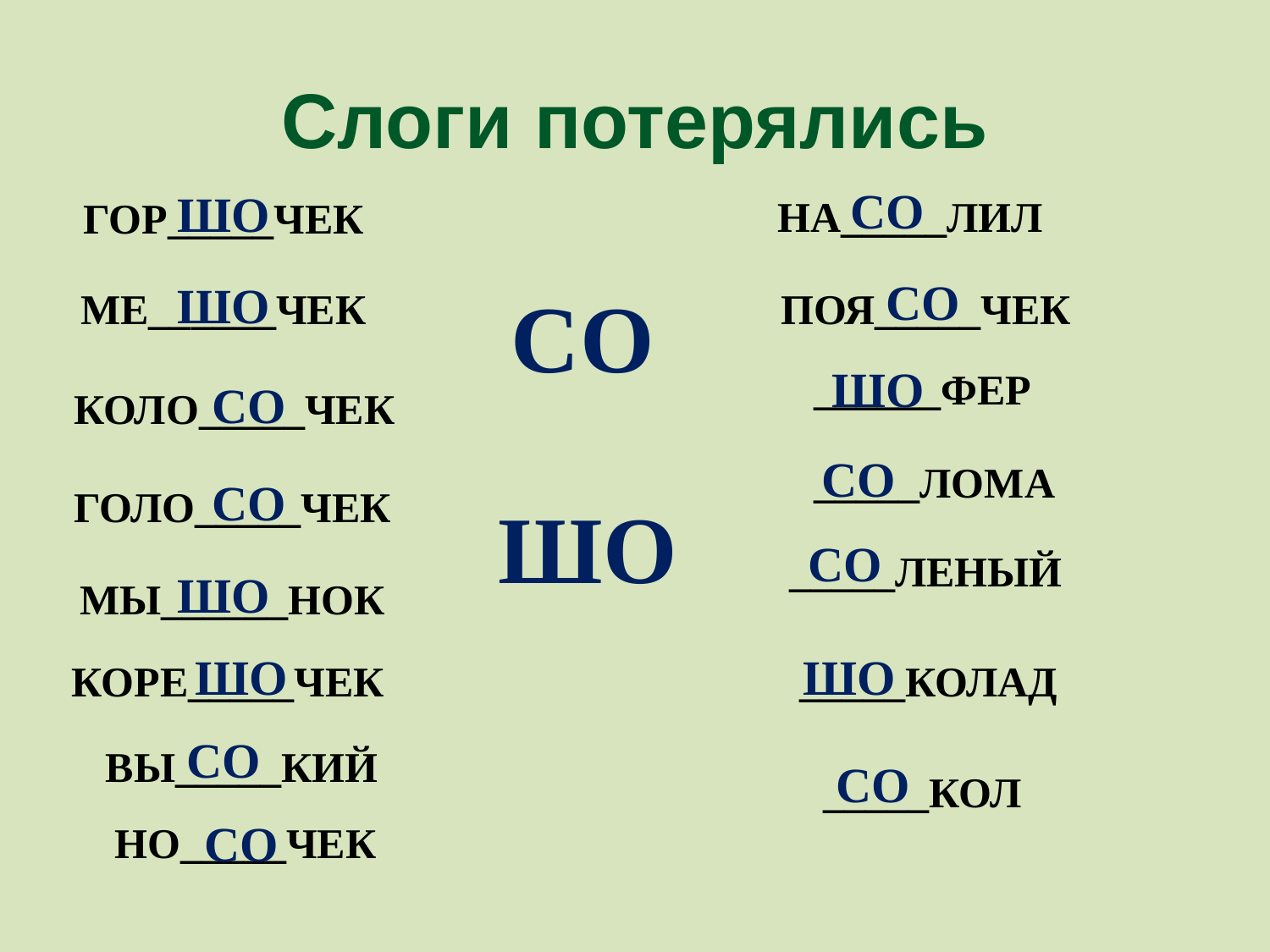

# Слоги потерялись
СО
ШО
НА_____ЛИЛ

ГОР_____ЧЕК
СО
ШО
СО
ПОЯ_____ЧЕК
МЕ______ЧЕК
ШО
______ФЕР
СО
КОЛО_____ЧЕК
СО
_____ЛОМА
СО
ГОЛО_____ЧЕК
ШО
СО
_____ЛЕНЫЙ
ШО
МЫ______НОК
ШО
ШО
_____КОЛАД
КОРЕ_____ЧЕК
СО
ВЫ_____КИЙ
СО
_____КОЛ
СО
НО_____ЧЕК